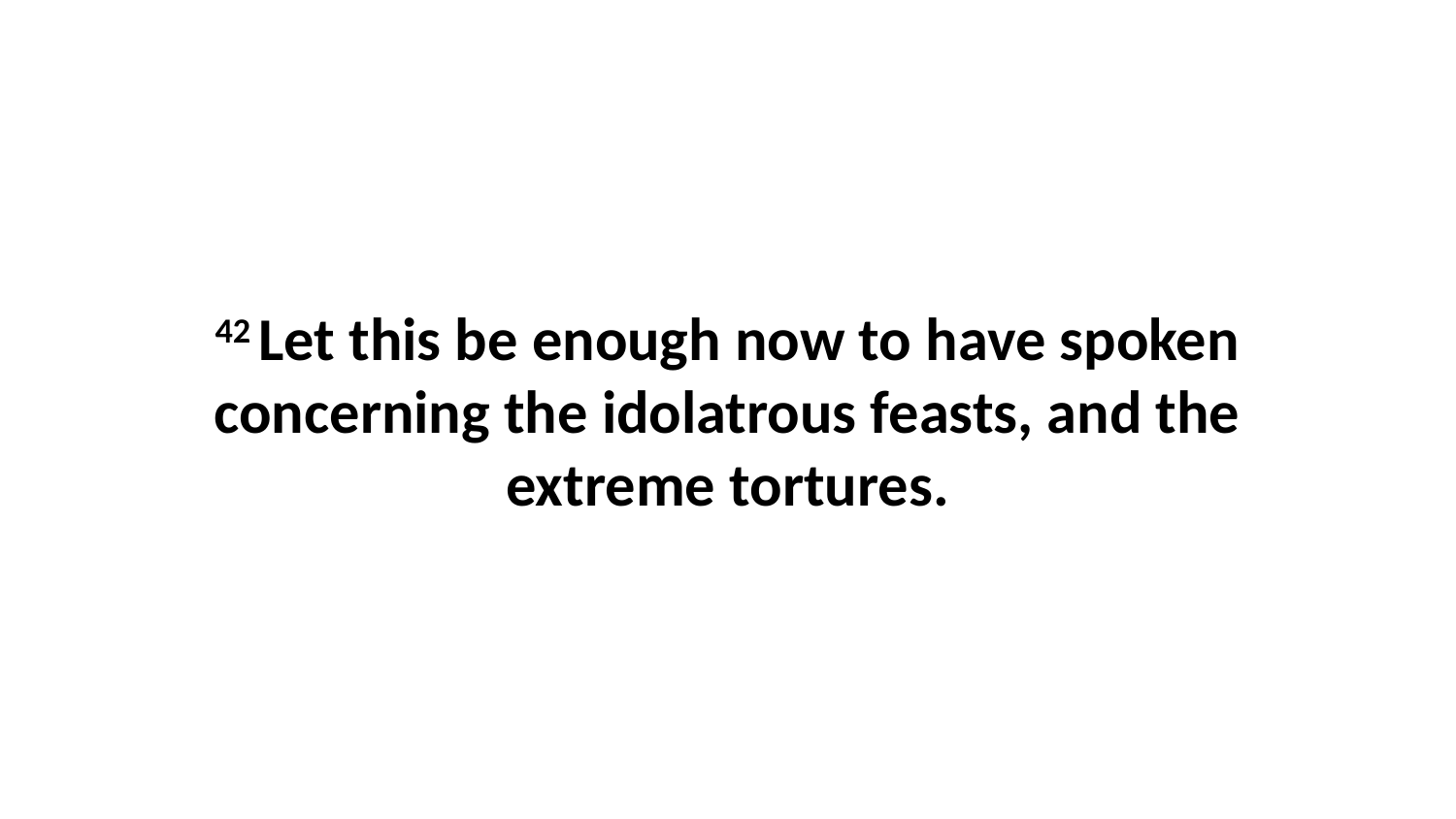

42 Let this be enough now to have spoken concerning the idolatrous feasts, and the extreme tortures.